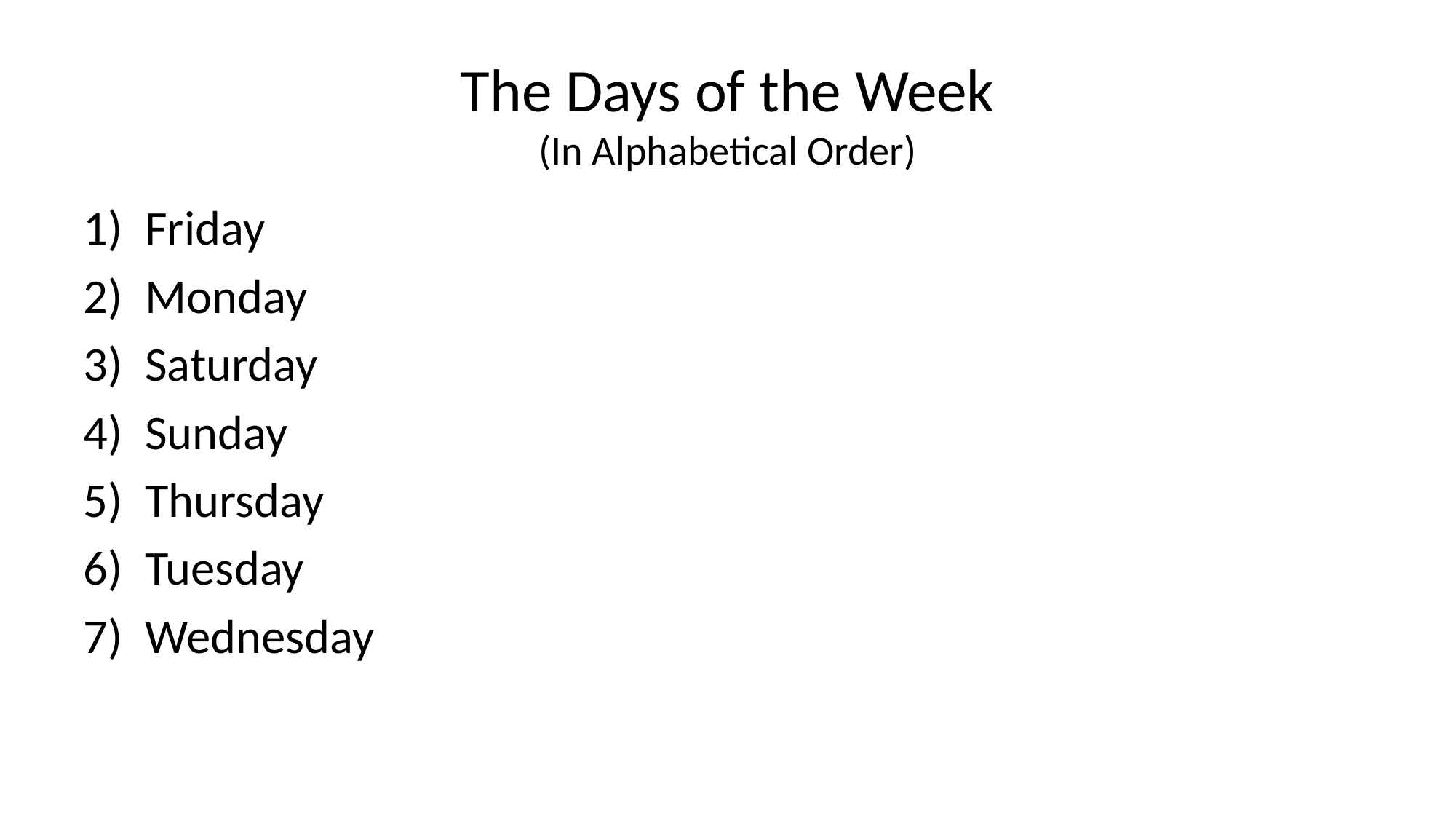

# The Days of the Week (In Alphabetical Order)
Friday
Monday
Saturday
Sunday
Thursday
Tuesday
Wednesday